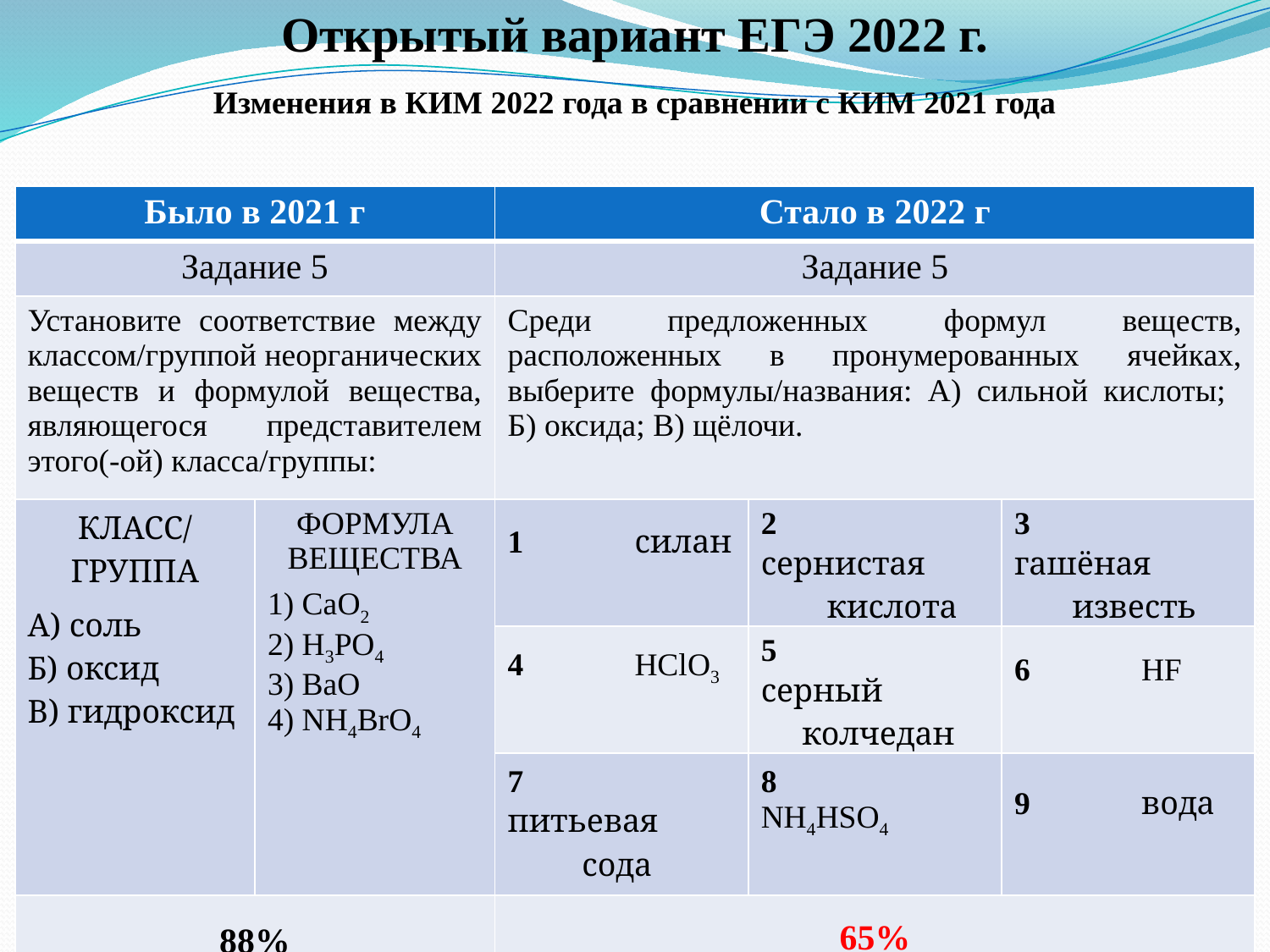

Открытый вариант ЕГЭ 2022 г.
Изменения в КИМ 2022 года в сравнении с КИМ 2021 года
| Было в 2021 г |  | Стало в 2022 г |  |  |
| --- | --- | --- | --- | --- |
| Задание 5 |  | Задание 5 |  |  |
| Установите соответствие между классом/группой неорганических веществ и формулой вещества, являющегося представителем этого(-ой) класса/группы: |  | Среди предложенных формул веществ, расположенных в пронумерованных ячейках, выберите формулы/названия: А) сильной кислоты; Б) оксида; В) щёлочи. |  |  |
| КЛАСС/ ГРУППА А) соль Б) оксид В) гидроксид | ФОРМУЛА ВЕЩЕСТВА 1) CaО2 2) H3PO4 3) BaO 4) NH4BrO4 | 1 силан | 2 сернистая кислота | 3 гашёная известь |
|  |  | 4 HClO3 | 5 серный колчедан | 6 HF |
|  |  | 7 питьевая сода | 8 NH4HSO4 | 9 вода |
| 88% |  | 65% |  |  |